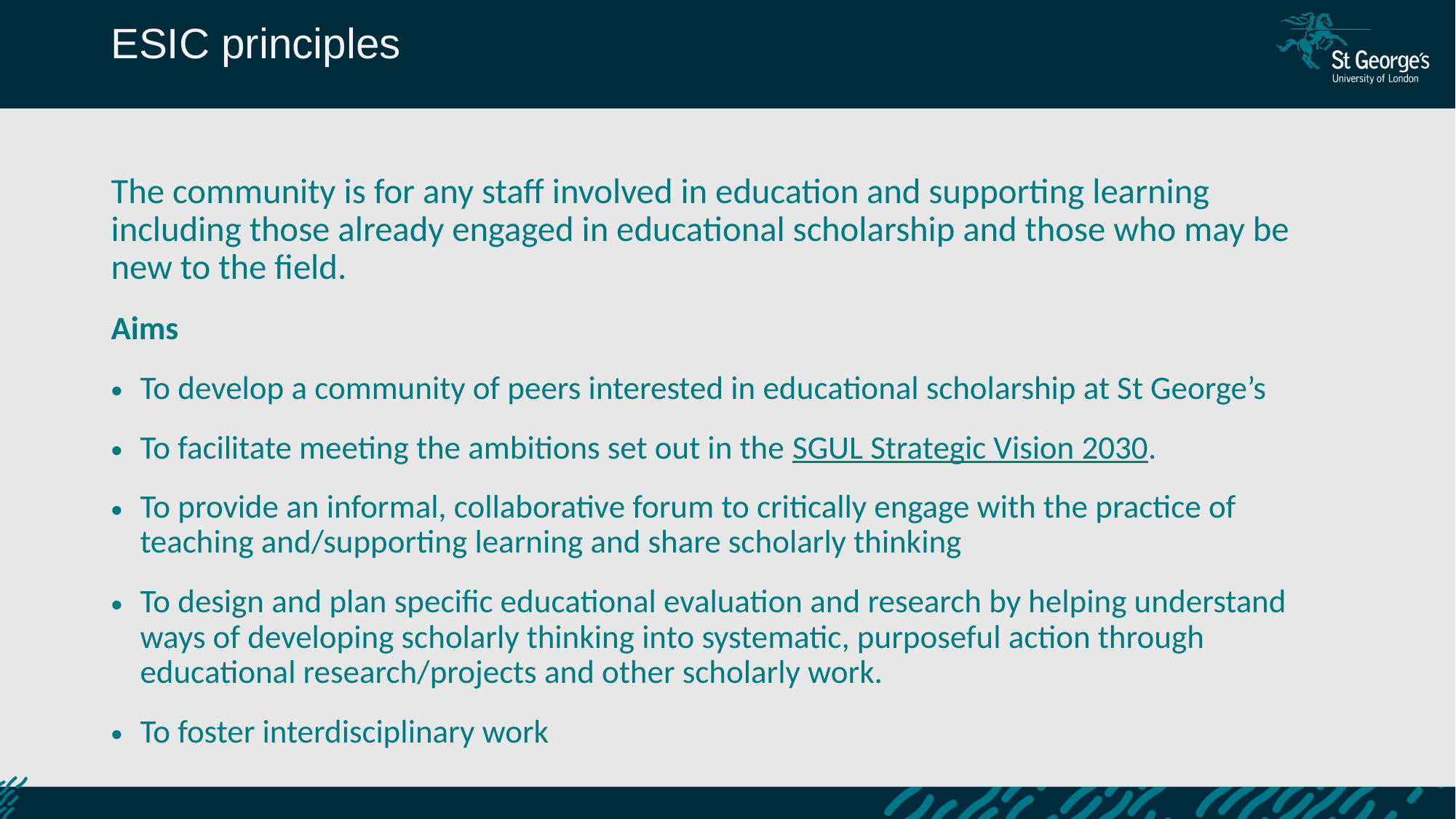

ESIC principles
The community is for any staff involved in education and supporting learning including those already engaged in educational scholarship and those who may be new to the field.
Aims
To develop a community of peers interested in educational scholarship at St George’s
To facilitate meeting the ambitions set out in the SGUL Strategic Vision 2030.
To provide an informal, collaborative forum to critically engage with the practice of teaching and/supporting learning and share scholarly thinking
To design and plan specific educational evaluation and research by helping understand ways of developing scholarly thinking into systematic, purposeful action through educational research/projects and other scholarly work.
To foster interdisciplinary work